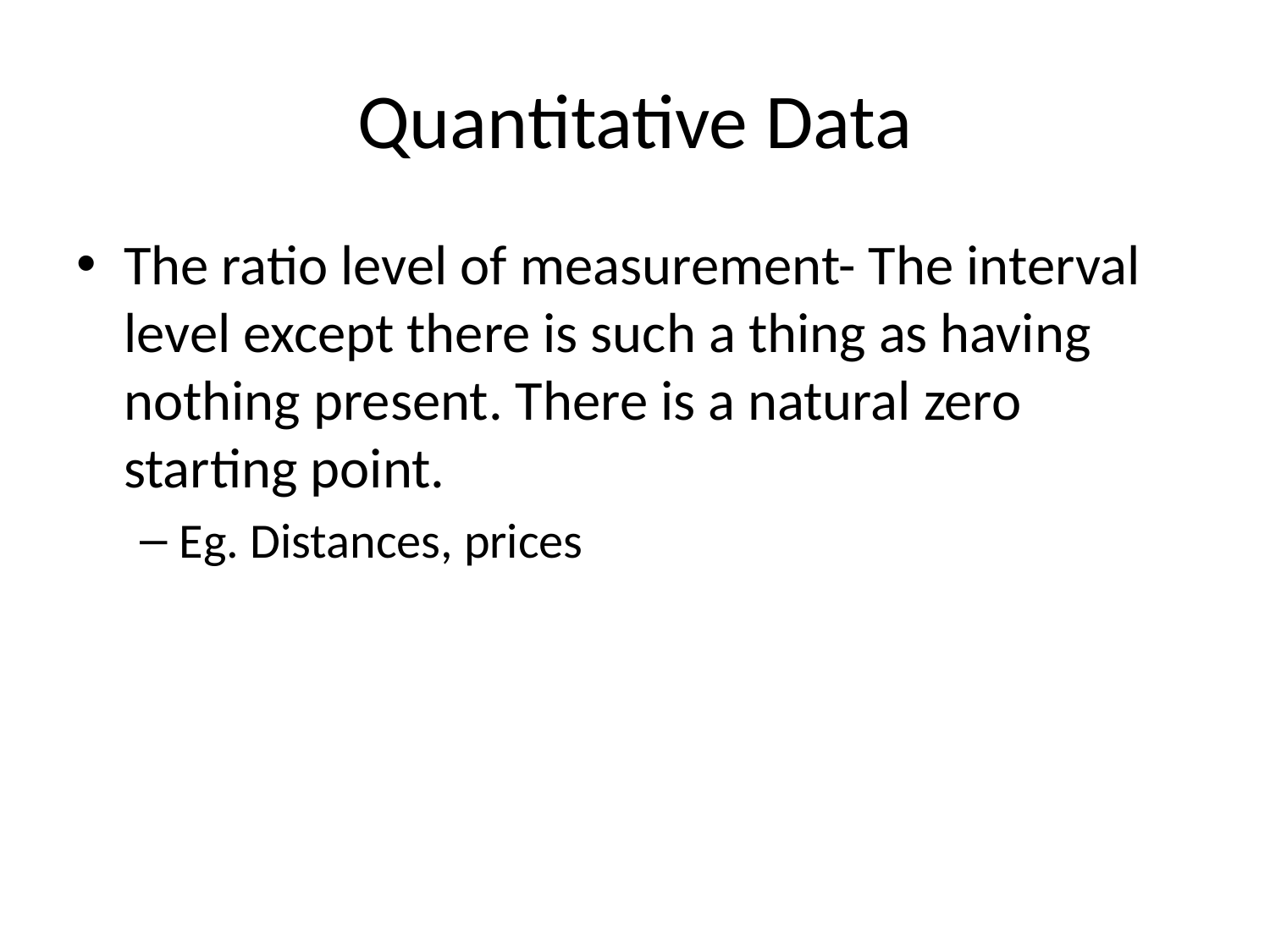

# Quantitative Data
The ratio level of measurement- The interval level except there is such a thing as having nothing present. There is a natural zero starting point.
Eg. Distances, prices